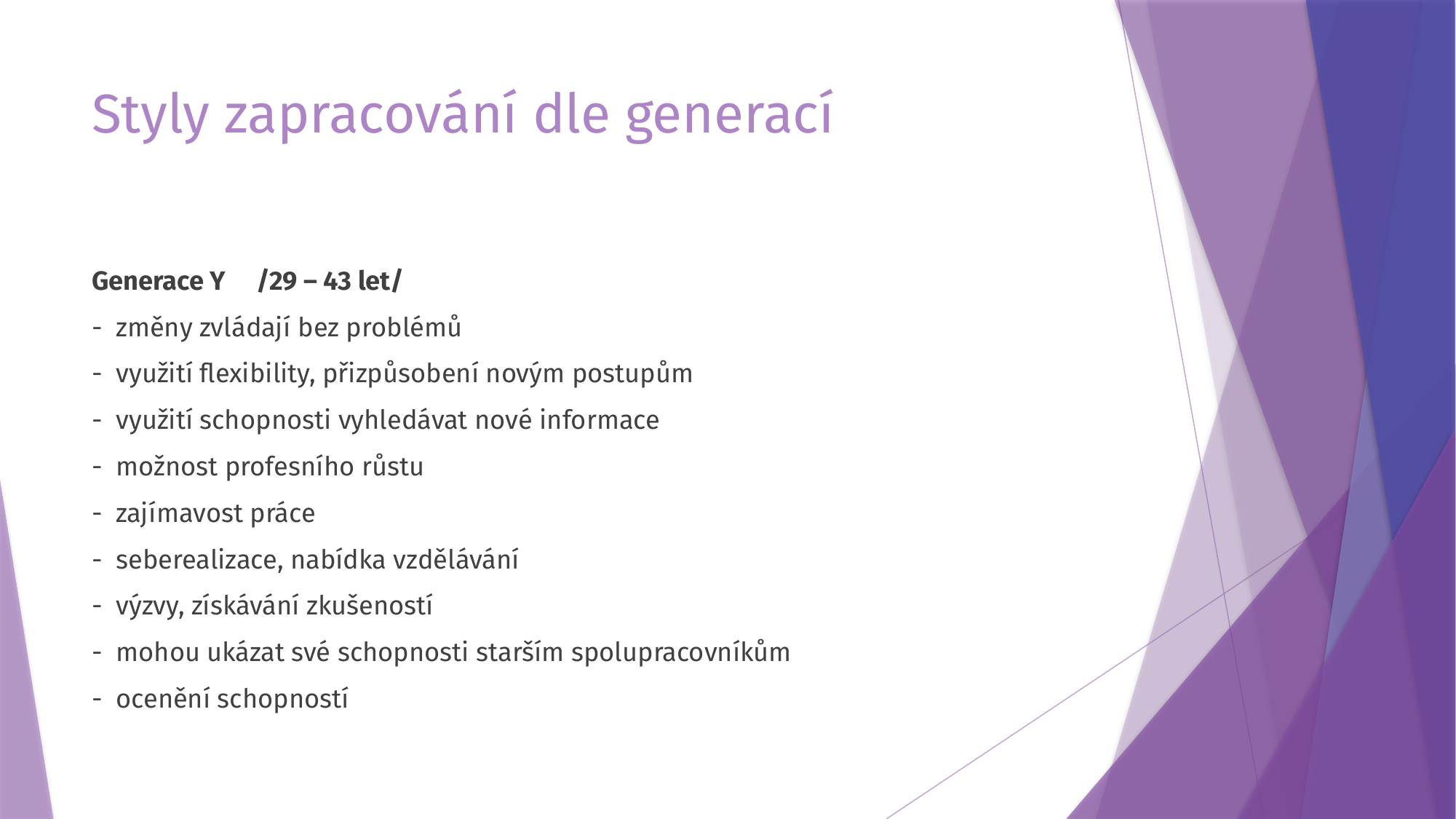

# Styly zapracování dle generací
Generace Y     /29 – 43 let/
-  změny zvládají bez problémů
-  využití flexibility, přizpůsobení novým postupům
-  využití schopnosti vyhledávat nové informace
-  možnost profesního růstu
-  zajímavost práce
-  seberealizace, nabídka vzdělávání
-  výzvy, získávání zkušeností
-  mohou ukázat své schopnosti starším spolupracovníkům
-  ocenění schopností